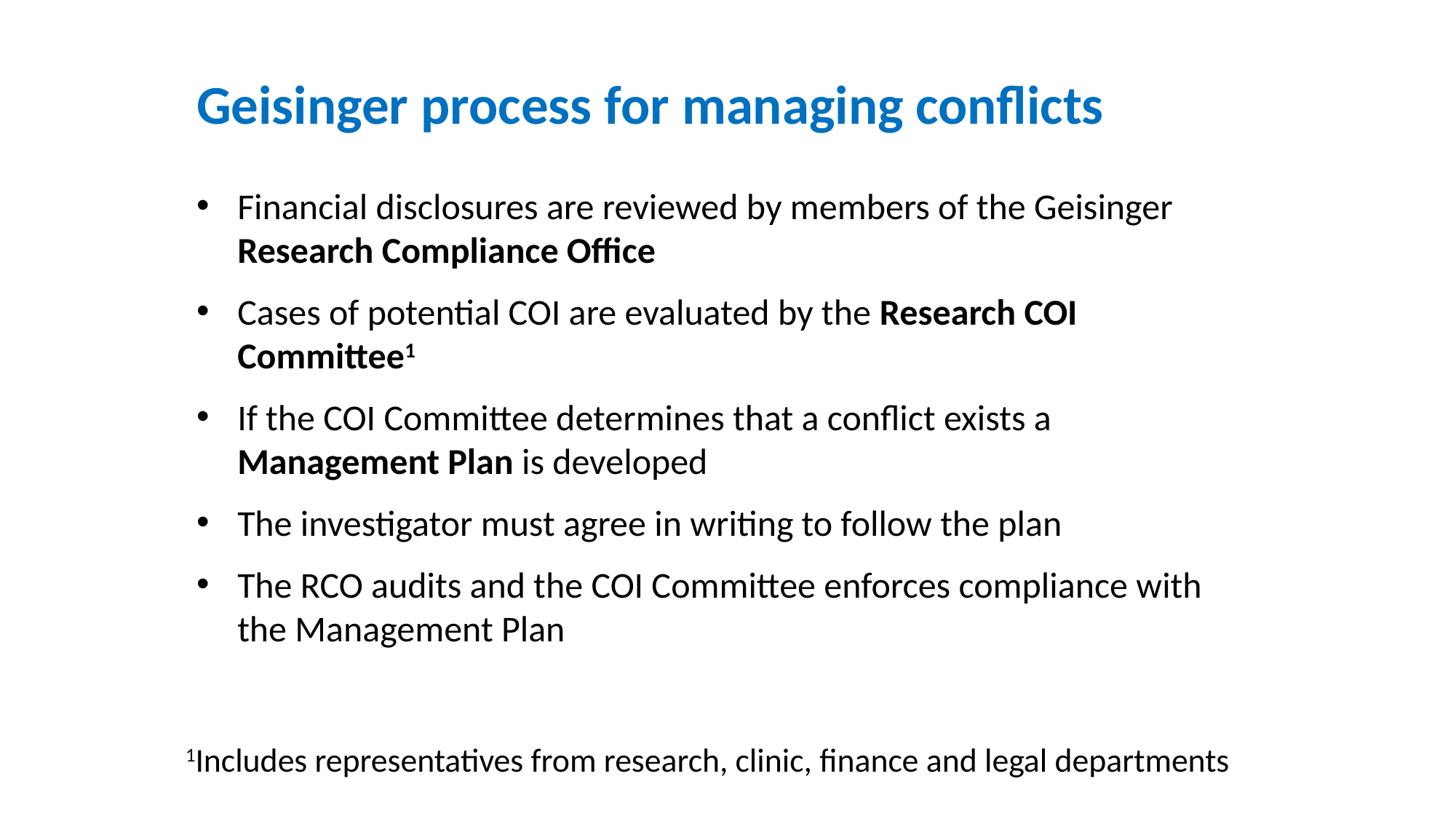

Geisinger process for managing conflicts
Financial disclosures are reviewed by members of the Geisinger Research Compliance Office
Cases of potential COI are evaluated by the Research COI Committee1
If the COI Committee determines that a conflict exists a Management Plan is developed
The investigator must agree in writing to follow the plan
The RCO audits and the COI Committee enforces compliance with the Management Plan
1Includes representatives from research, clinic, finance and legal departments